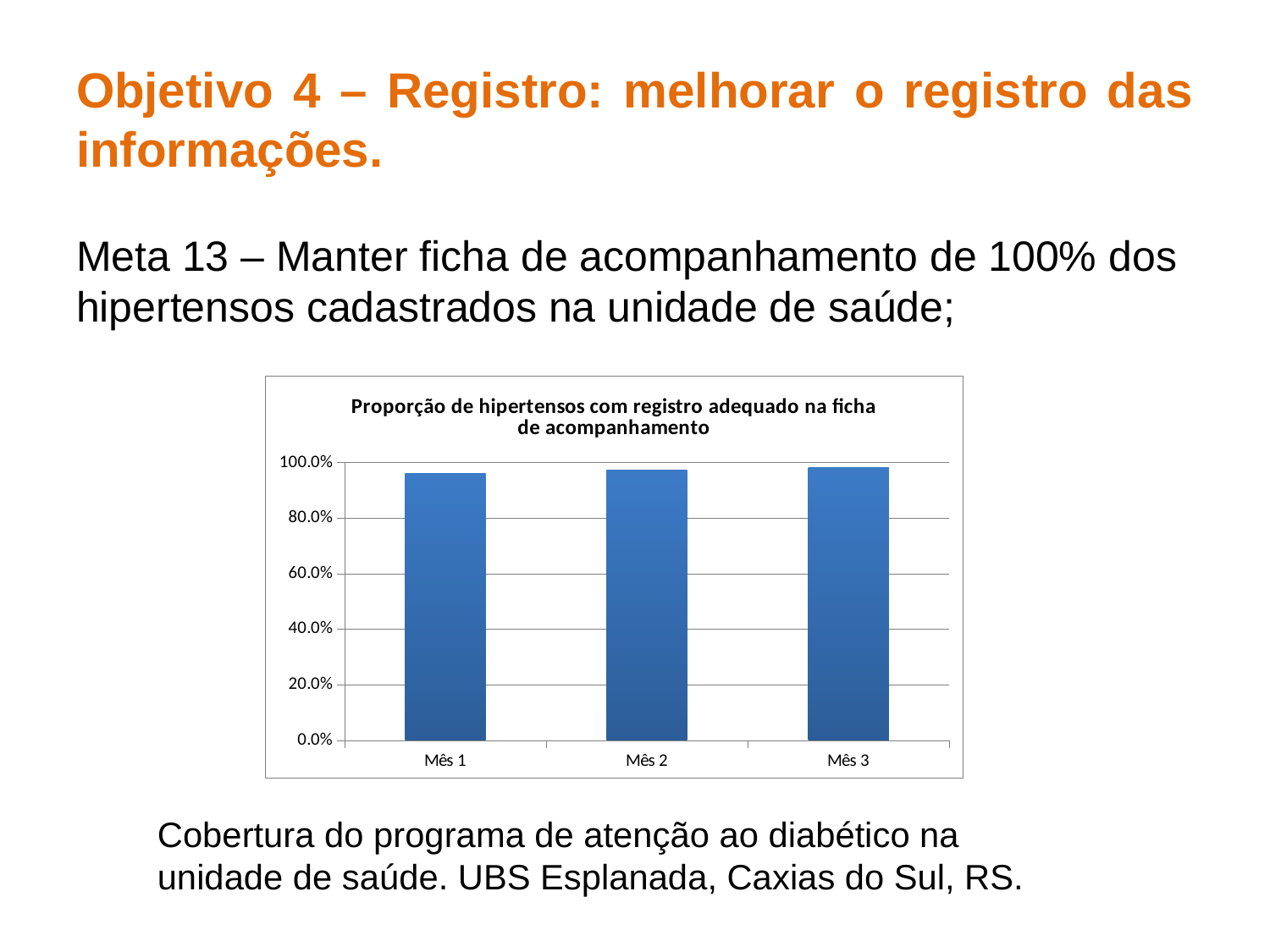

# Objetivo 4 – Registro: melhorar o registro das informações.
Meta 13 – Manter ficha de acompanhamento de 100% dos hipertensos cadastrados na unidade de saúde;

### Chart:

| Category | Proporção de hipertensos com registro adequado na ficha de acompanhamento |
|---|---|
| Mês 1 | 0.9597315436241611 |
| Mês 2 | 0.9730941704035878 |
| Mês 3 | 0.9832134292565946 |
Cobertura do programa de atenção ao diabético na unidade de saúde. UBS Esplanada, Caxias do Sul, RS.